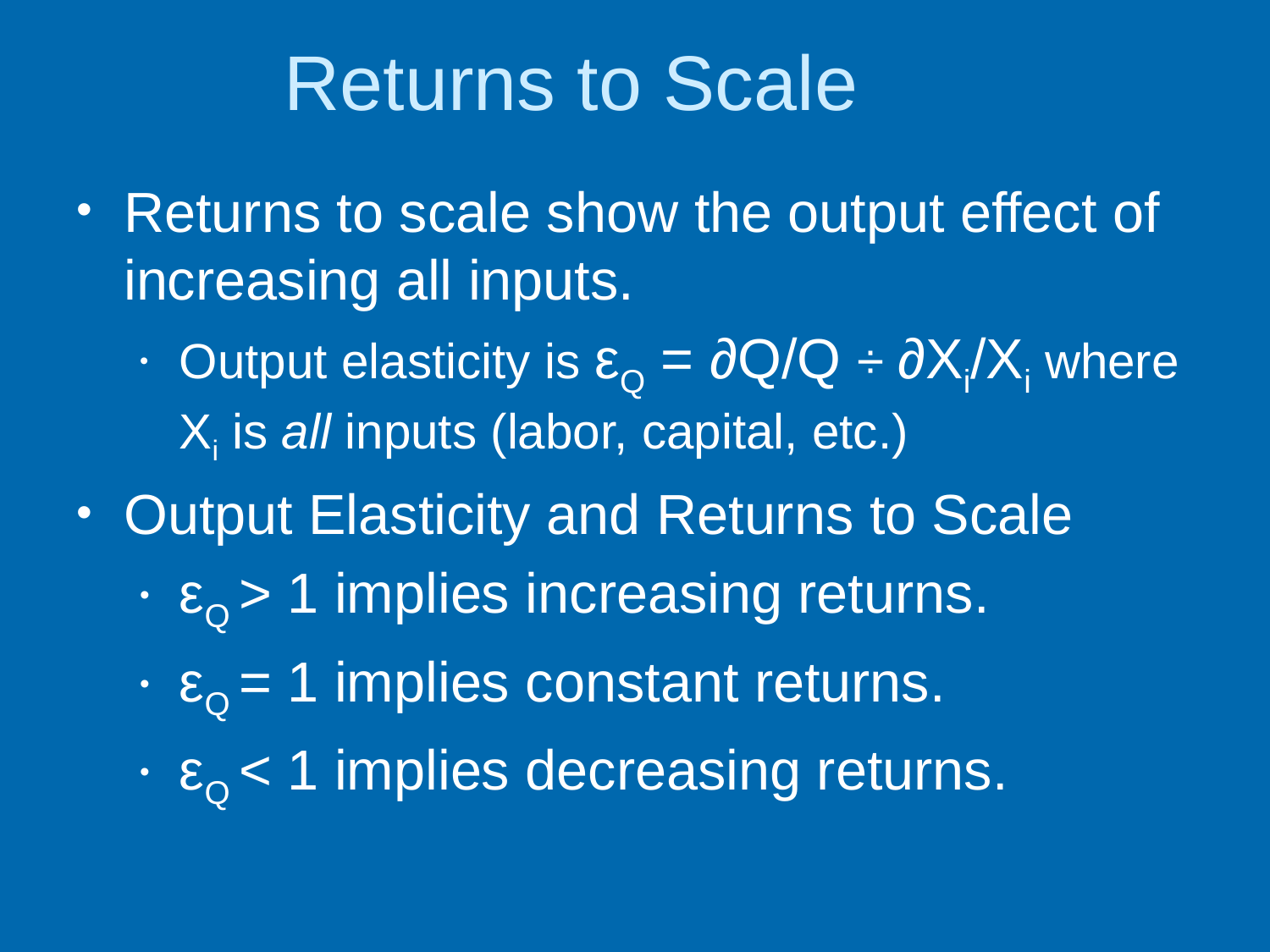

# Returns to Scale
Returns to scale show the output effect of increasing all inputs.
Output elasticity is εQ = ∂Q/Q ÷ ∂Xi/Xi where Xi is all inputs (labor, capital, etc.)
Output Elasticity and Returns to Scale
εQ > 1 implies increasing returns.
εQ = 1 implies constant returns.
εQ < 1 implies decreasing returns.